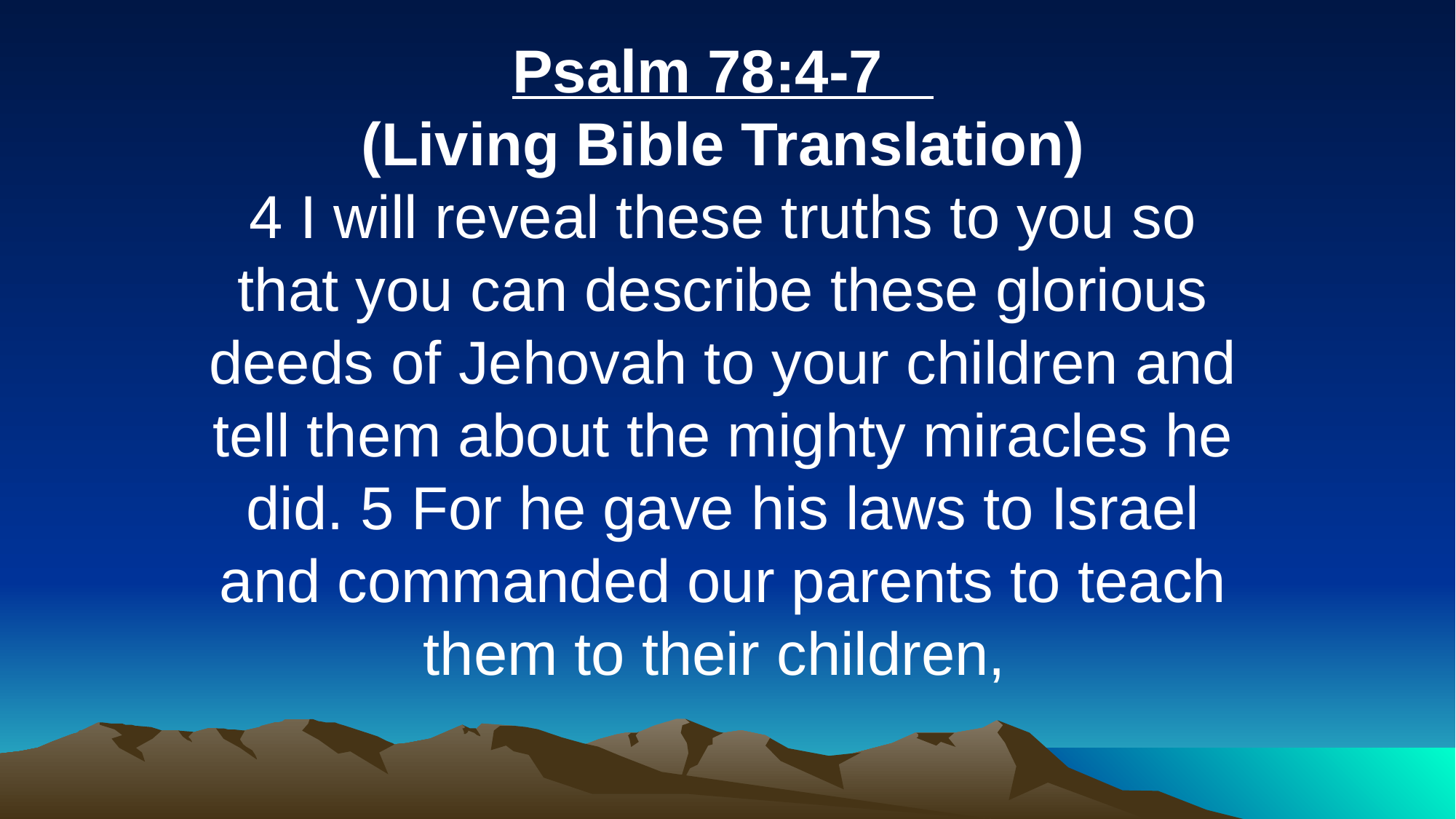

Psalm 78:4-7
(Living Bible Translation)
4 I will reveal these truths to you so that you can describe these glorious deeds of Jehovah to your children and tell them about the mighty miracles he did. 5 For he gave his laws to Israel and commanded our parents to teach them to their children,